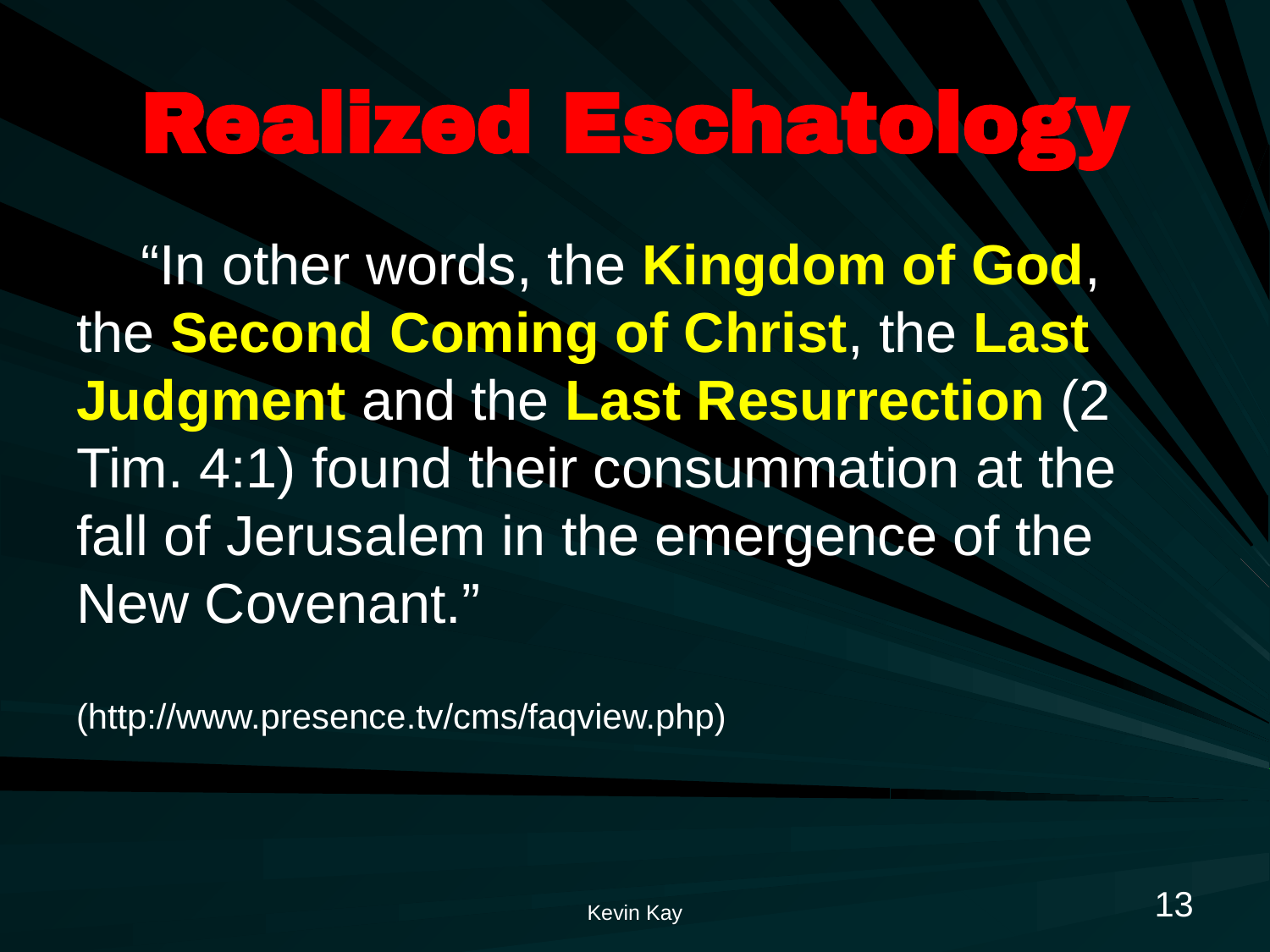

# Realized Eschatology
“In other words, the Kingdom of God, the Second Coming of Christ, the Last Judgment and the Last Resurrection (2 Tim. 4:1) found their consummation at the fall of Jerusalem in the emergence of the New Covenant.”
(http://www.presence.tv/cms/faqview.php)
13
Kevin Kay